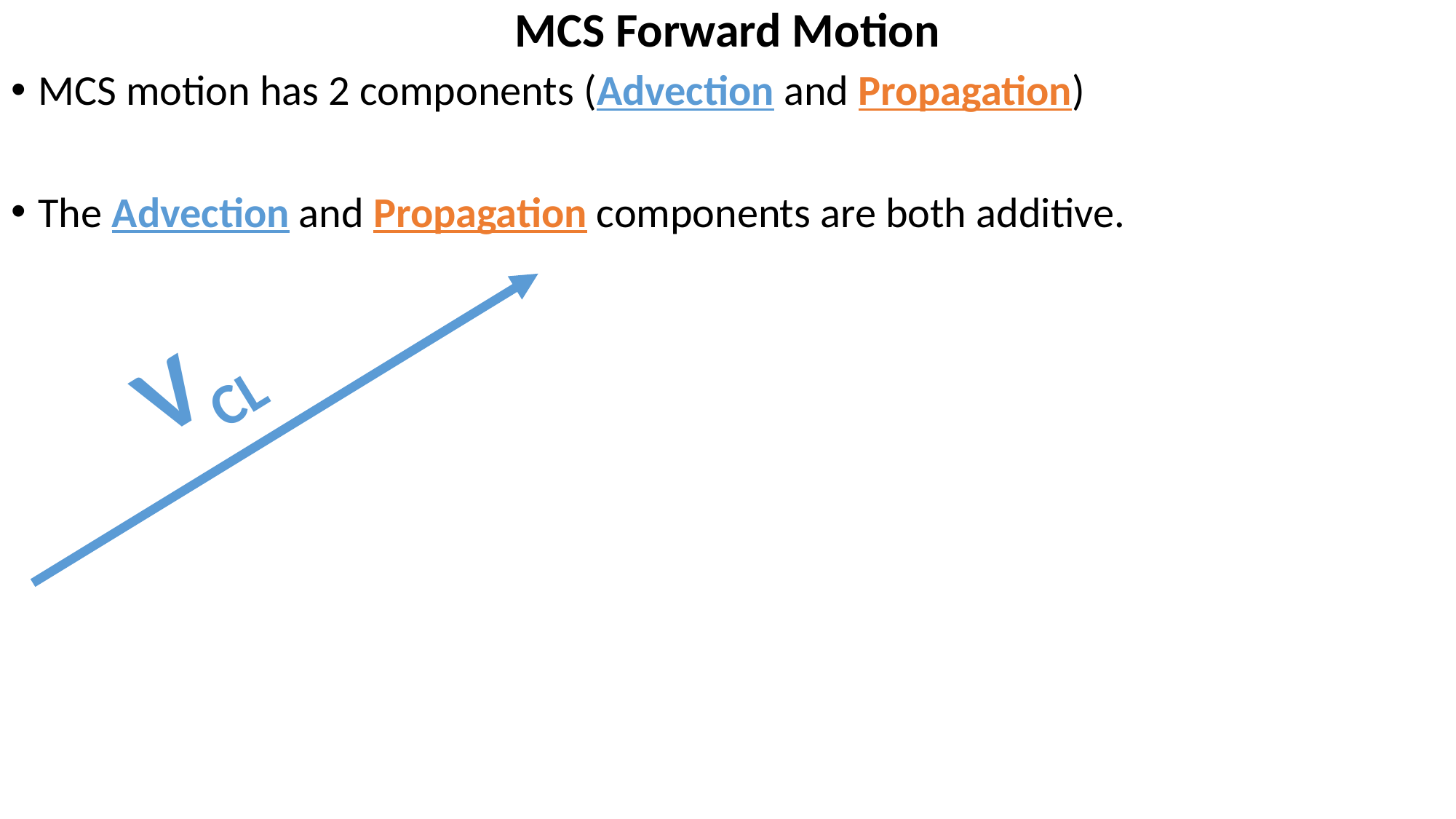

# MCS Forward Motion
MCS motion has 2 components (Advection and Propagation)

The Advection and Propagation components are both additive.

VCL